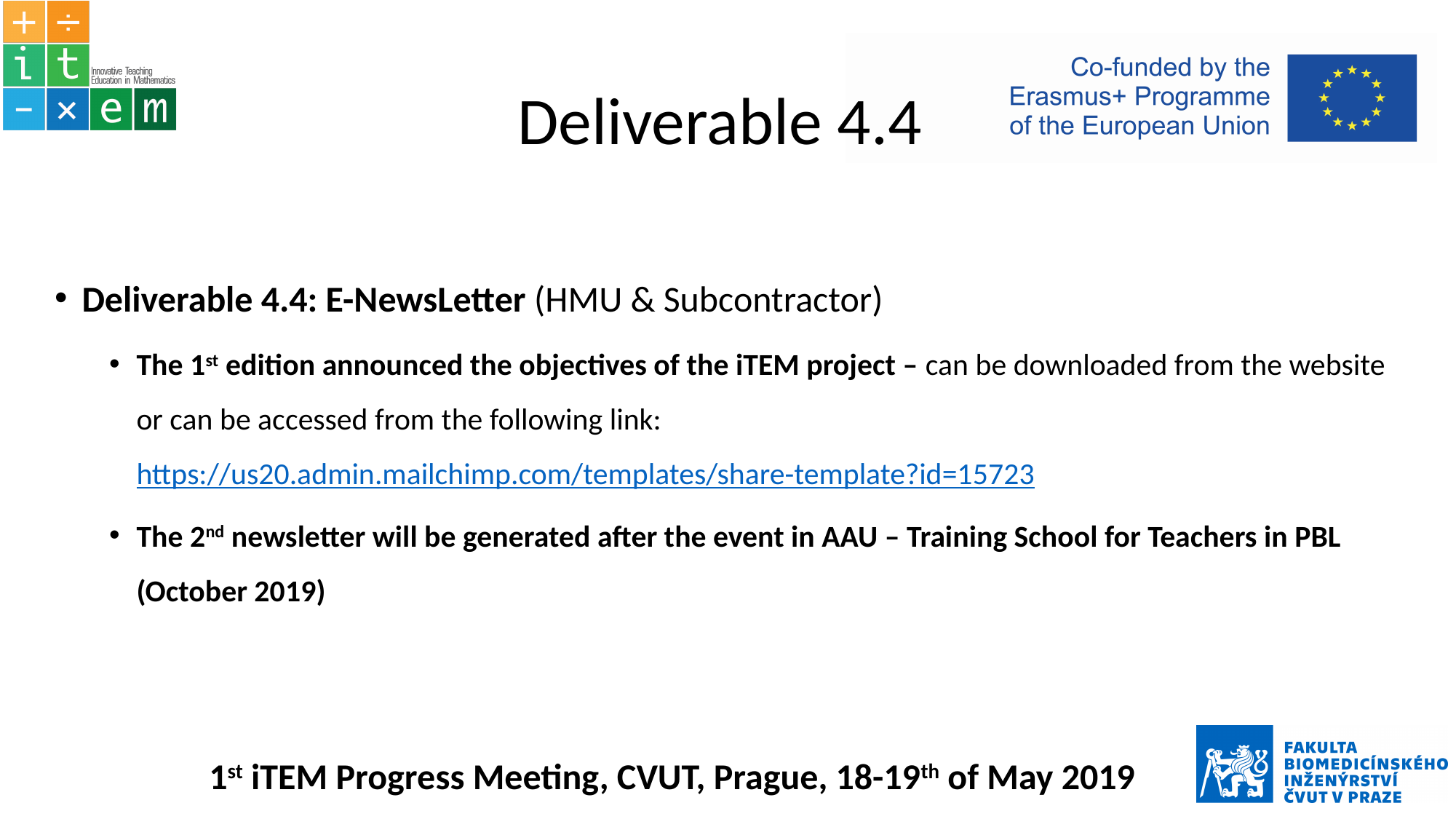

# Deliverable 4.4
Deliverable 4.4: E-NewsLetter (HMU & Subcontractor)
The 1st edition announced the objectives of the iTEM project – can be downloaded from the website or can be accessed from the following link: https://us20.admin.mailchimp.com/templates/share-template?id=15723
The 2nd newsletter will be generated after the event in AAU – Training School for Teachers in PBL (October 2019)